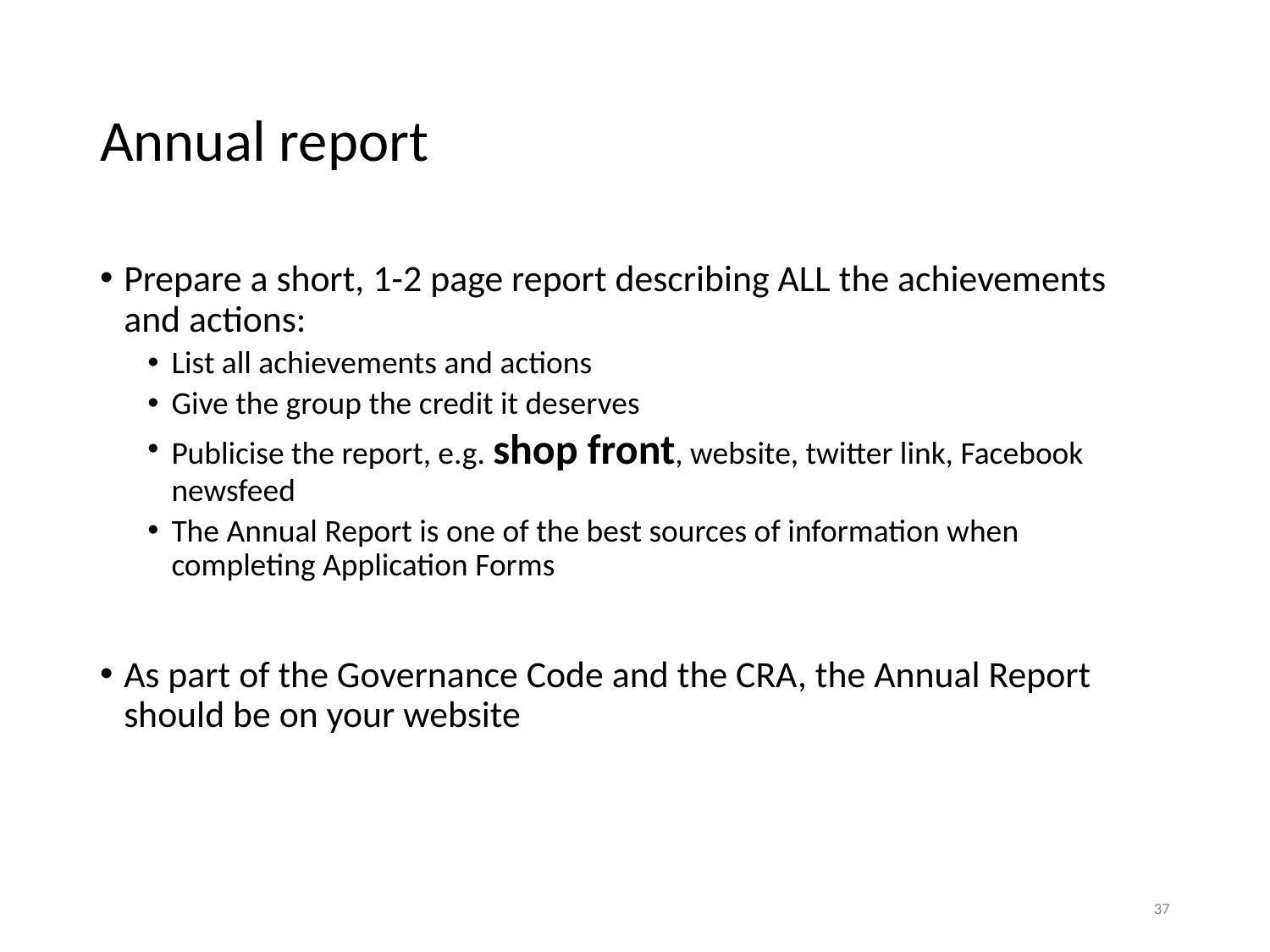

# Annual report
Prepare a short, 1-2 page report describing ALL the achievements and actions:
List all achievements and actions
Give the group the credit it deserves
Publicise the report, e.g. shop front, website, twitter link, Facebook newsfeed
The Annual Report is one of the best sources of information when completing Application Forms

As part of the Governance Code and the CRA, the Annual Report should be on your website
37